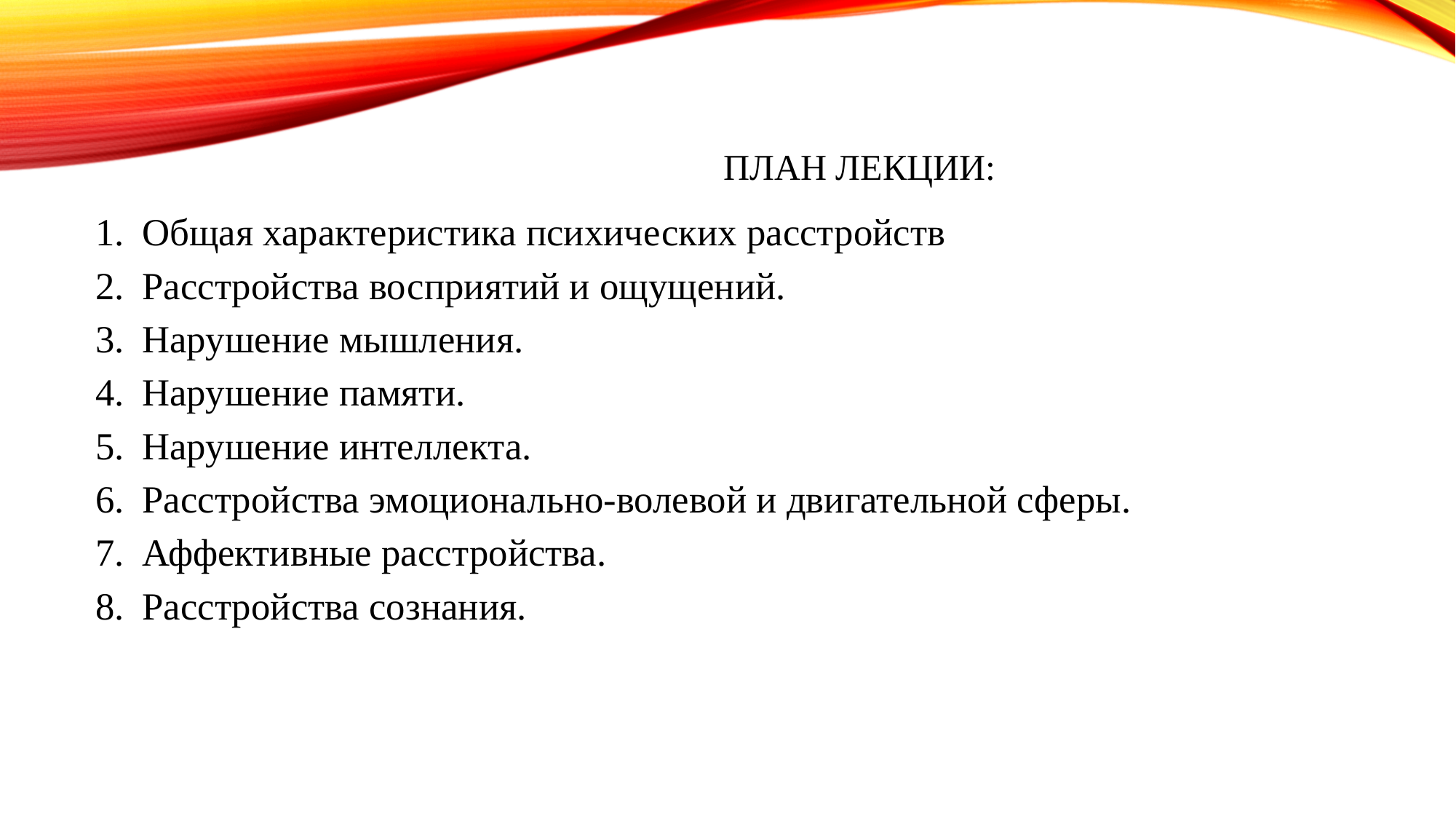

# План лекции:
Общая характеристика психических расстройств
Расстройства восприятий и ощущений.
Нарушение мышления.
Нарушение памяти.
Нарушение интеллекта.
Расстройства эмоционально-волевой и двигательной сферы.
Аффективные расстройства.
Расстройства сознания.